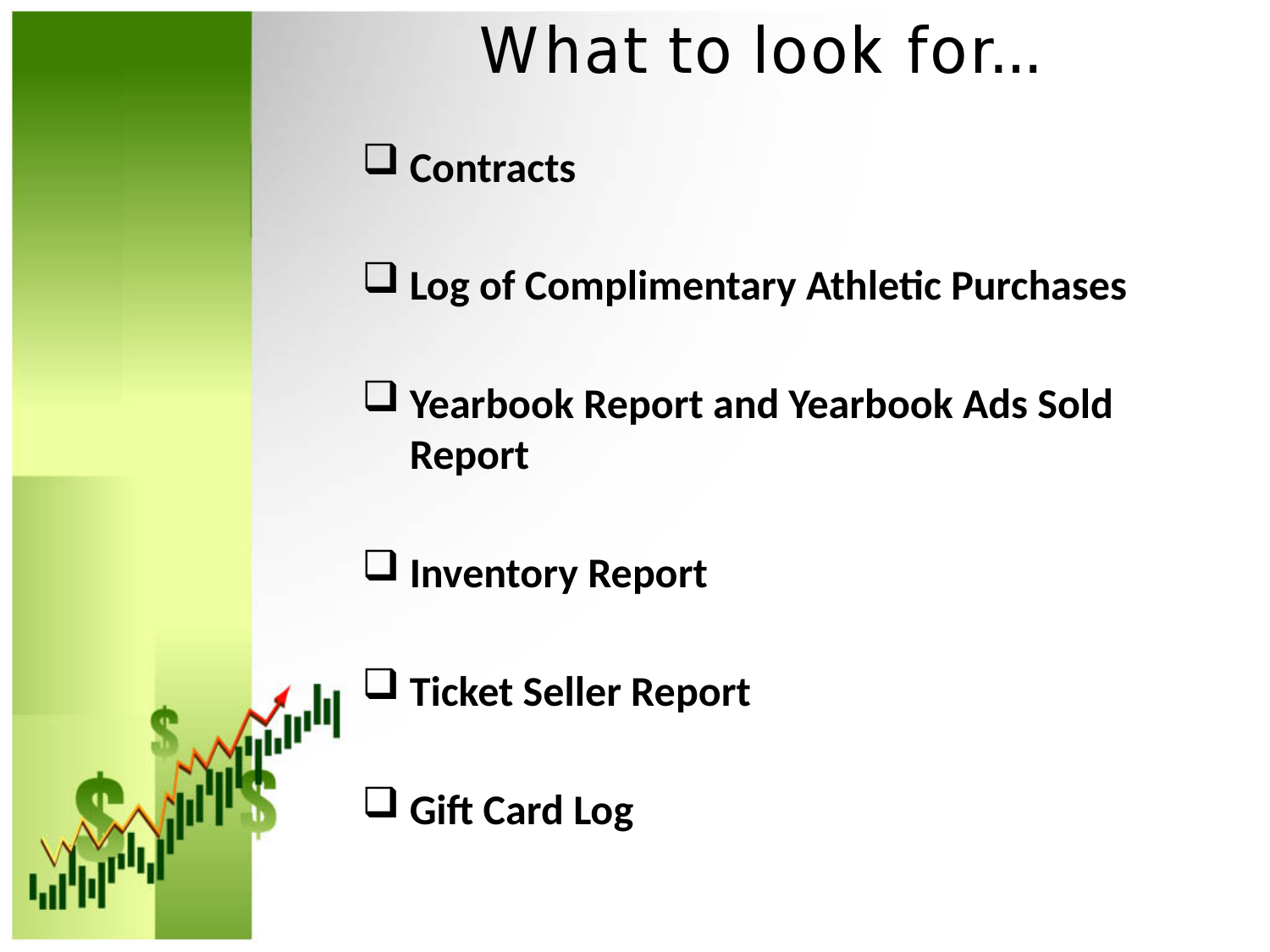

# What to look for…

Contracts

Log of Complimentary Athletic Purchases

Yearbook Report and Yearbook Ads Sold Report

Inventory Report

Ticket Seller Report

Gift Card Log